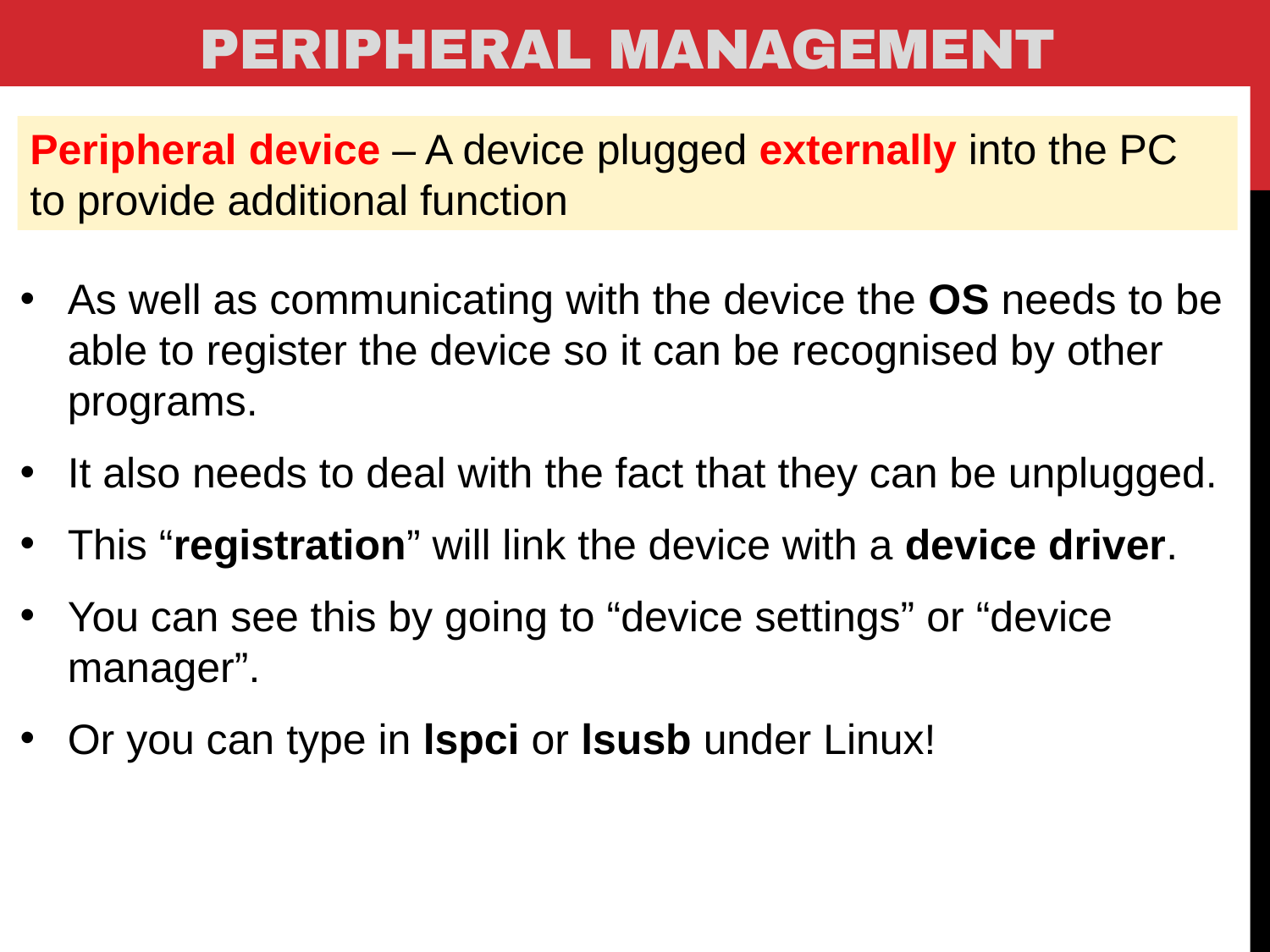

# Peripheral management
Peripheral device – A device plugged externally into the PC to provide additional function
As well as communicating with the device the OS needs to be able to register the device so it can be recognised by other programs.
It also needs to deal with the fact that they can be unplugged.
This “registration” will link the device with a device driver.
You can see this by going to “device settings” or “device manager”.
Or you can type in lspci or lsusb under Linux!